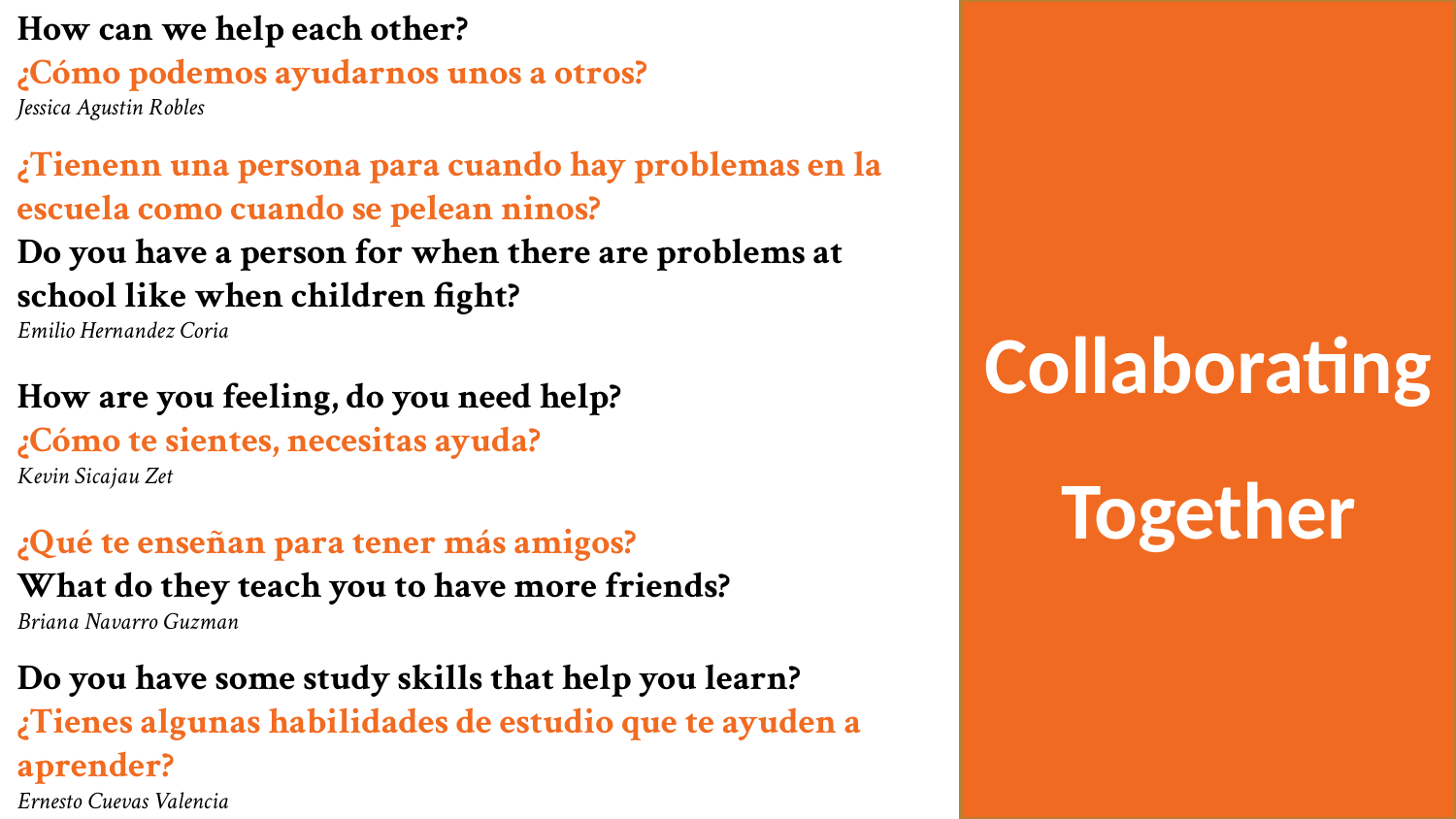

Collaborating Together
How can we help each other?
¿Cómo podemos ayudarnos unos a otros?
Jessica Agustin Robles

¿Tienenn una persona para cuando hay problemas en la escuela como cuando se pelean ninos?
Do you have a person for when there are problems at school like when children fight?
Emilio Hernandez Coria

How are you feeling, do you need help?
¿Cómo te sientes, necesitas ayuda?
Kevin Sicajau Zet

¿Qué te enseñan para tener más amigos?
What do they teach you to have more friends?
Briana Navarro Guzman

Do you have some study skills that help you learn?
¿Tienes algunas habilidades de estudio que te ayuden a aprender?
Ernesto Cuevas Valencia